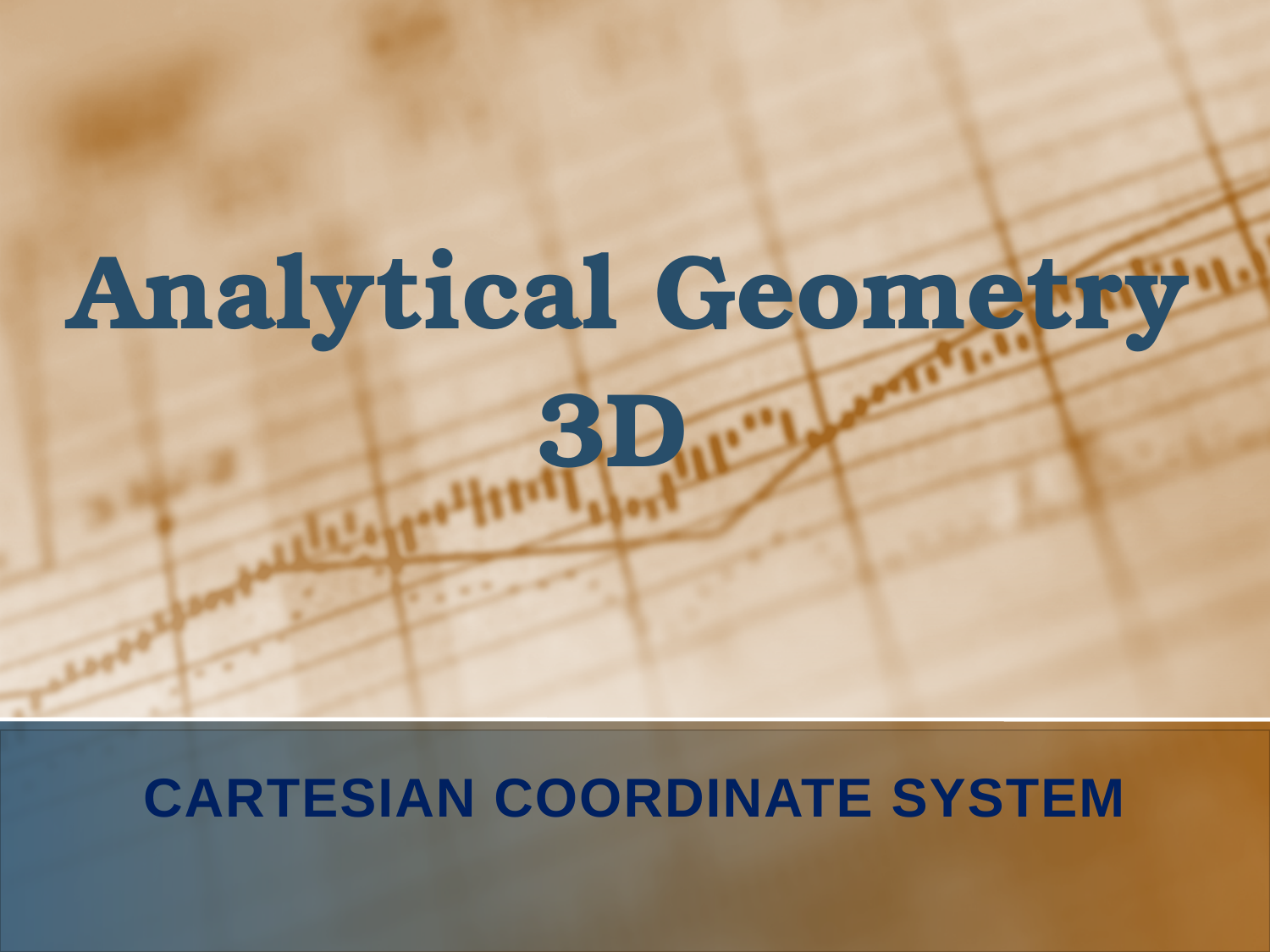

# Analytical Geometry 3D
Cartesian coordinate System